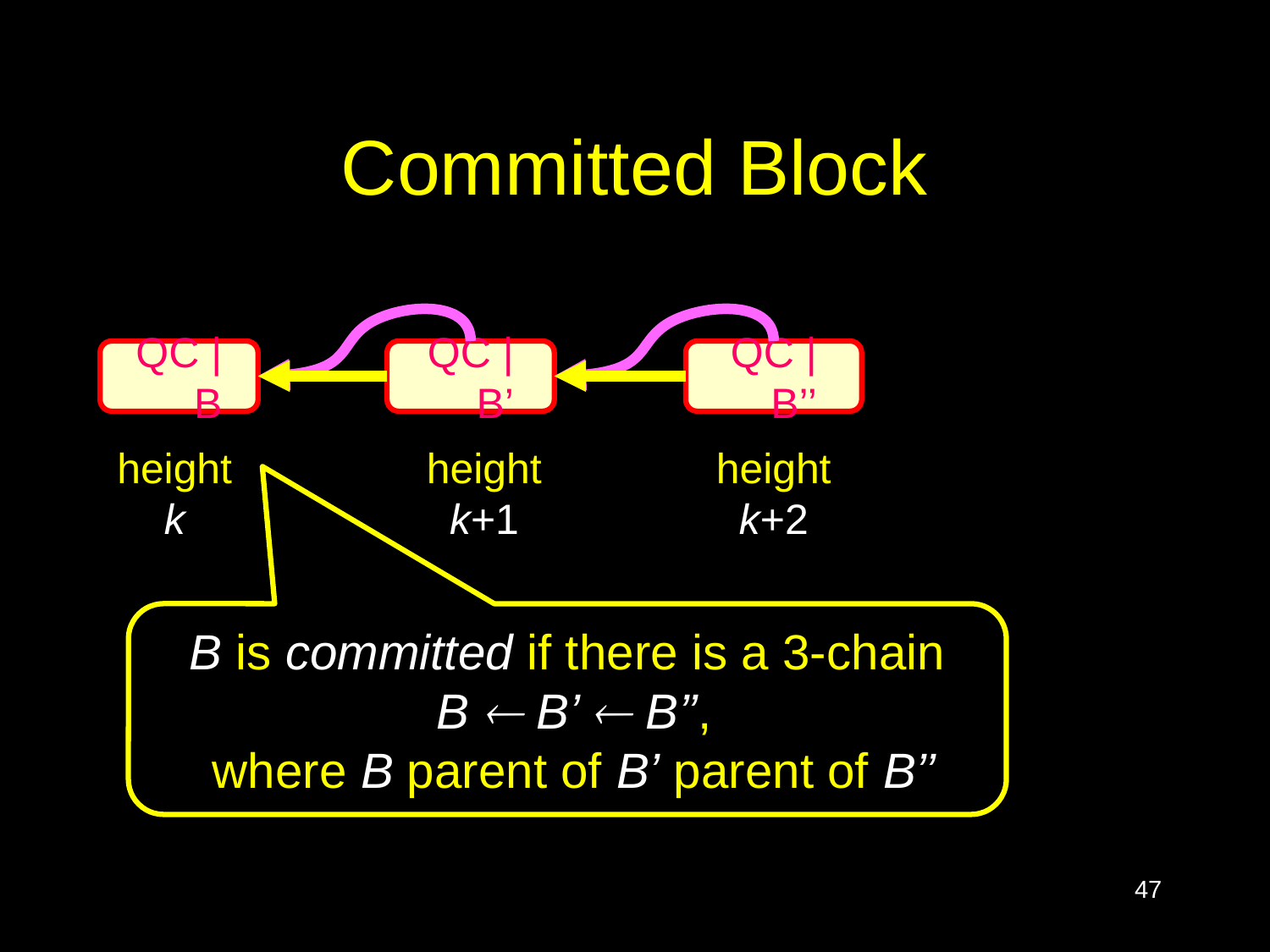

# Committed Block
QC | B
QC | B’
QC | B’’
height
k
height
k+1
height
k+2
B is committed if there is a 3-chain
 B ← B’ ← B’’,
 where B parent of B’ parent of B’’
47